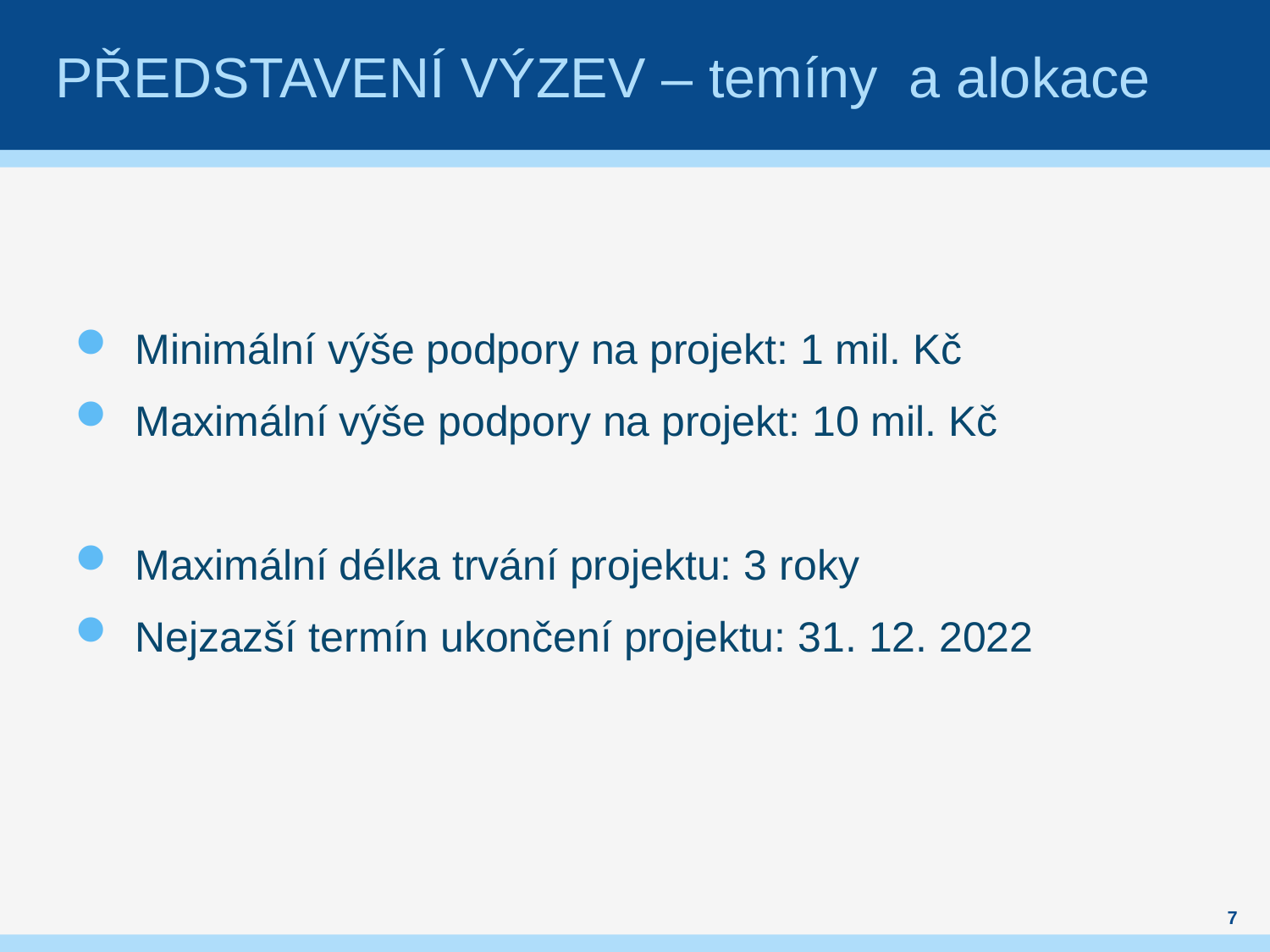

# Představení výzev – temíny  a alokace

Minimální výše podpory na projekt: 1 mil. Kč
Maximální výše podpory na projekt: 10 mil. Kč

Maximální délka trvání projektu: 3 roky
Nejzazší termín ukončení projektu: 31. 12. 2022
7